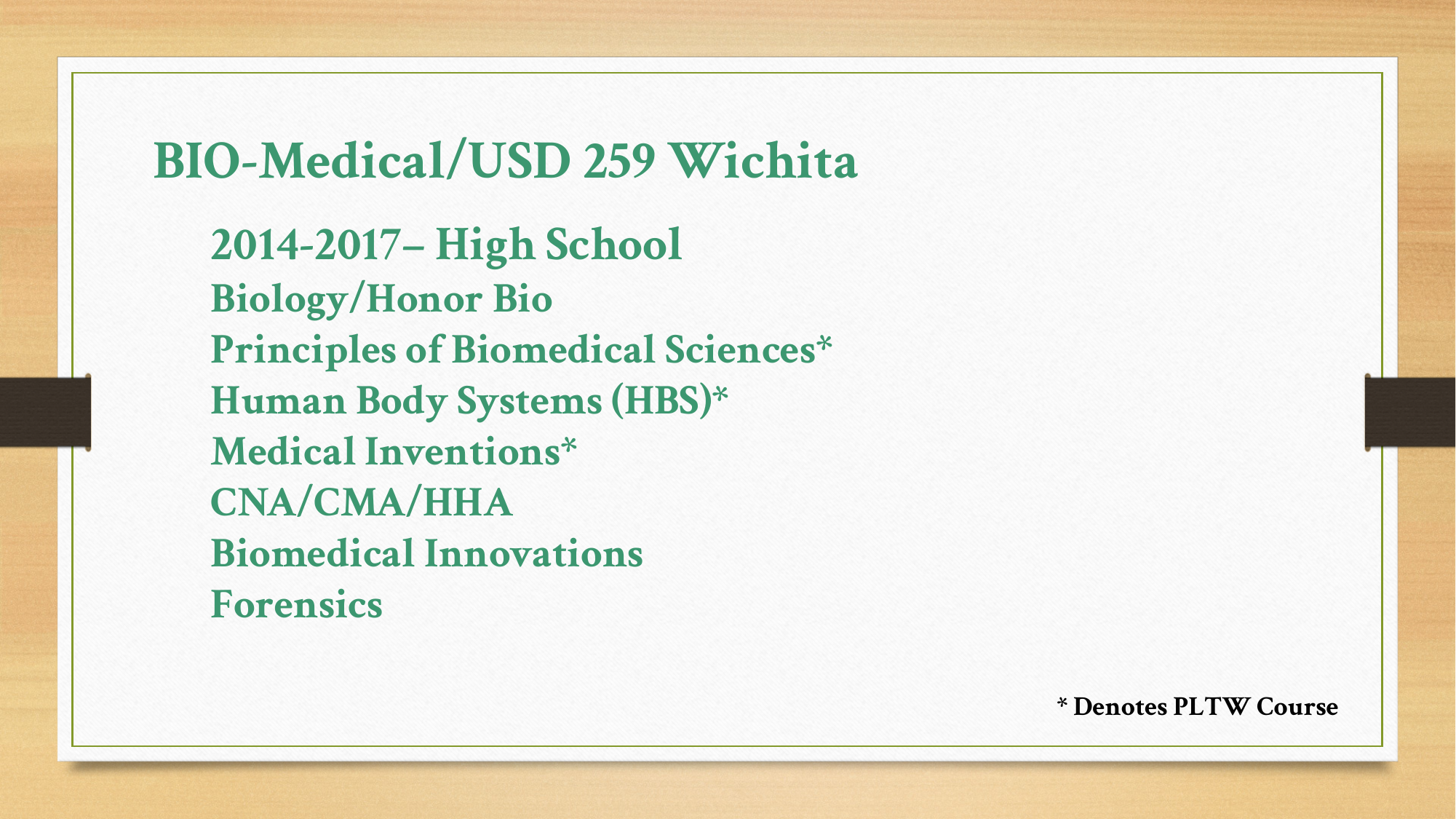

BIO-Medical/USD 259 Wichita
2014-2017– High School
Biology/Honor Bio
Principles of Biomedical Sciences*
Human Body Systems (HBS)*
Medical Inventions*
CNA/CMA/HHA
Biomedical Innovations
Forensics

* Denotes PLTW Course